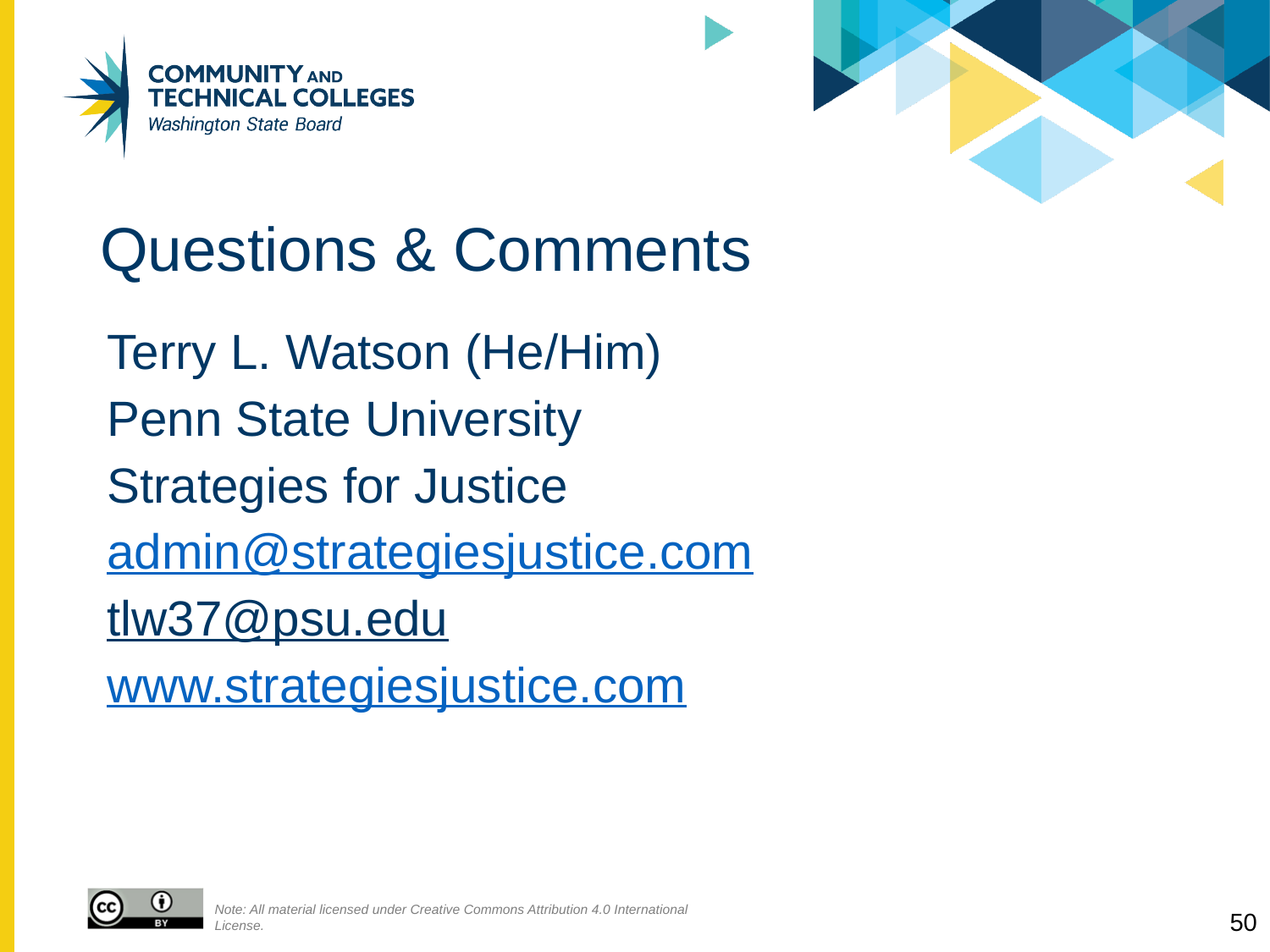

# Questions & Comments
Terry L. Watson (He/Him)
Penn State University
Strategies for Justice
admin@strategiesjustice.com
tlw37@psu.edu
www.strategiesjustice.com
50